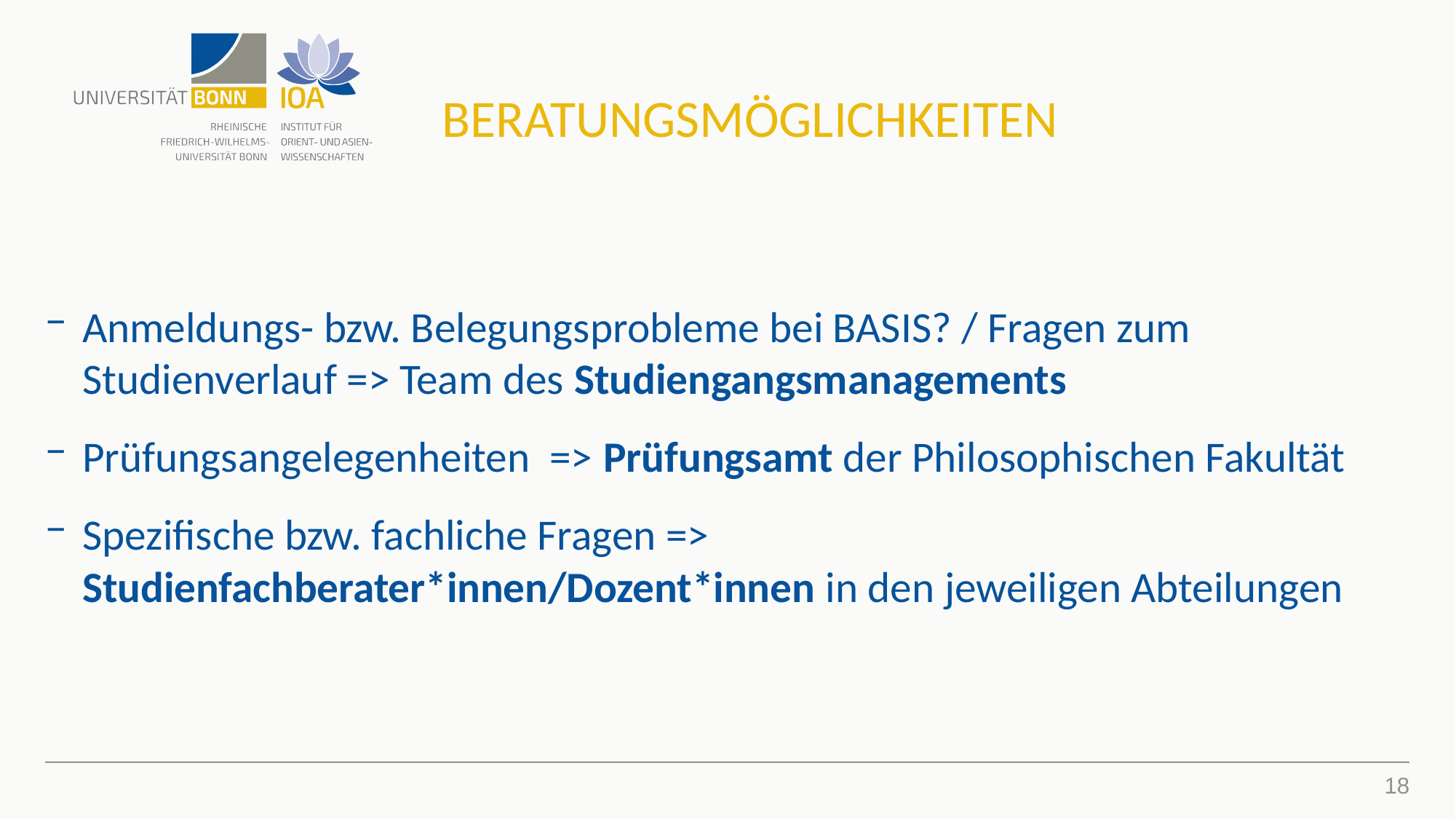

# Beratungsmöglichkeiten
Anmeldungs- bzw. Belegungsprobleme bei BASIS? / Fragen zum Studienverlauf => Team des Studiengangsmanagements
Prüfungsangelegenheiten  => Prüfungsamt der Philosophischen Fakultät
Spezifische bzw. fachliche Fragen => Studienfachberater*innen/Dozent*innen in den jeweiligen Abteilungen
18